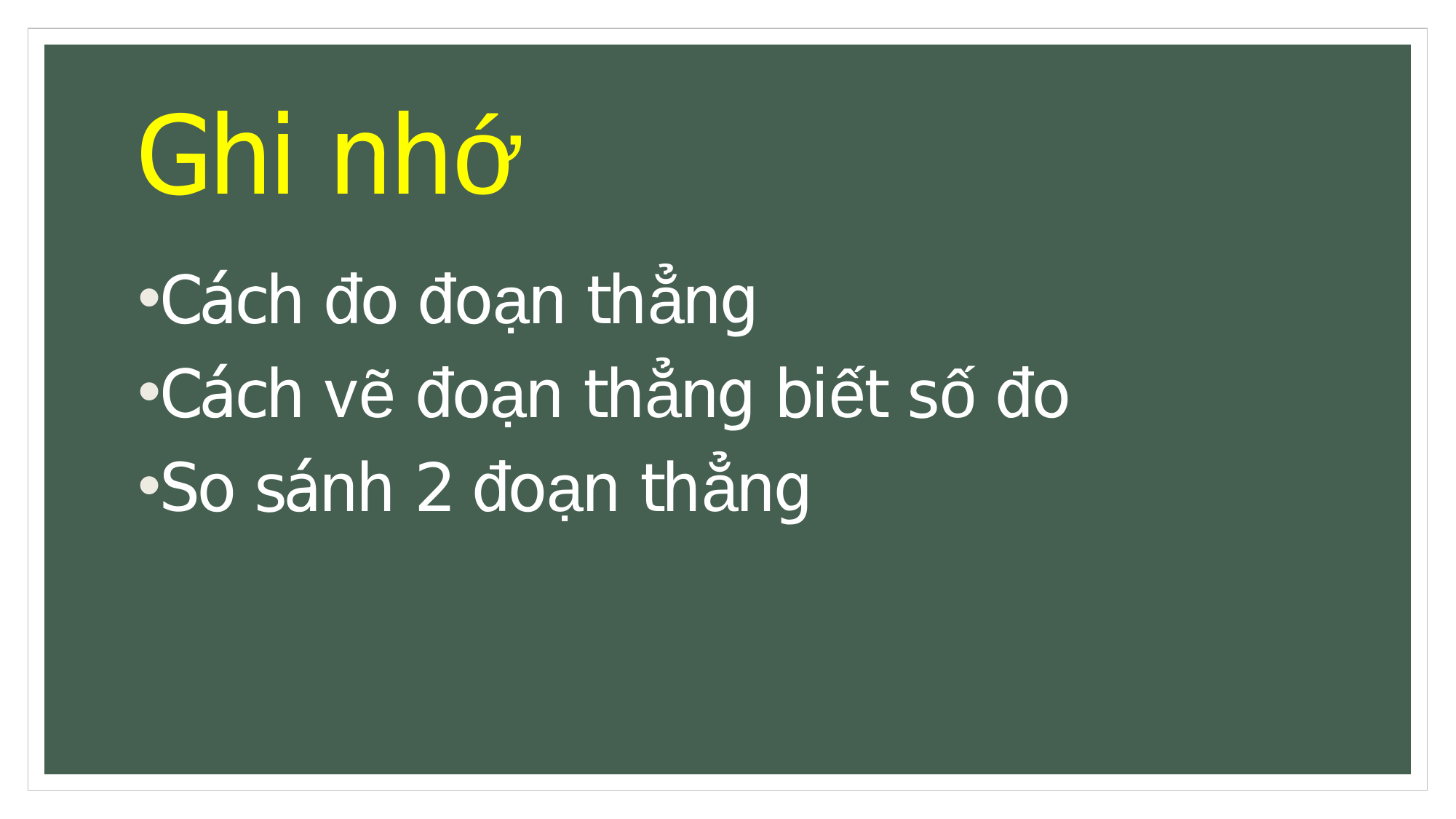

# Ghi nhớ
Cách đo đoạn thẳng
Cách vẽ đoạn thẳng biết số đo
So sánh 2 đoạn thẳng